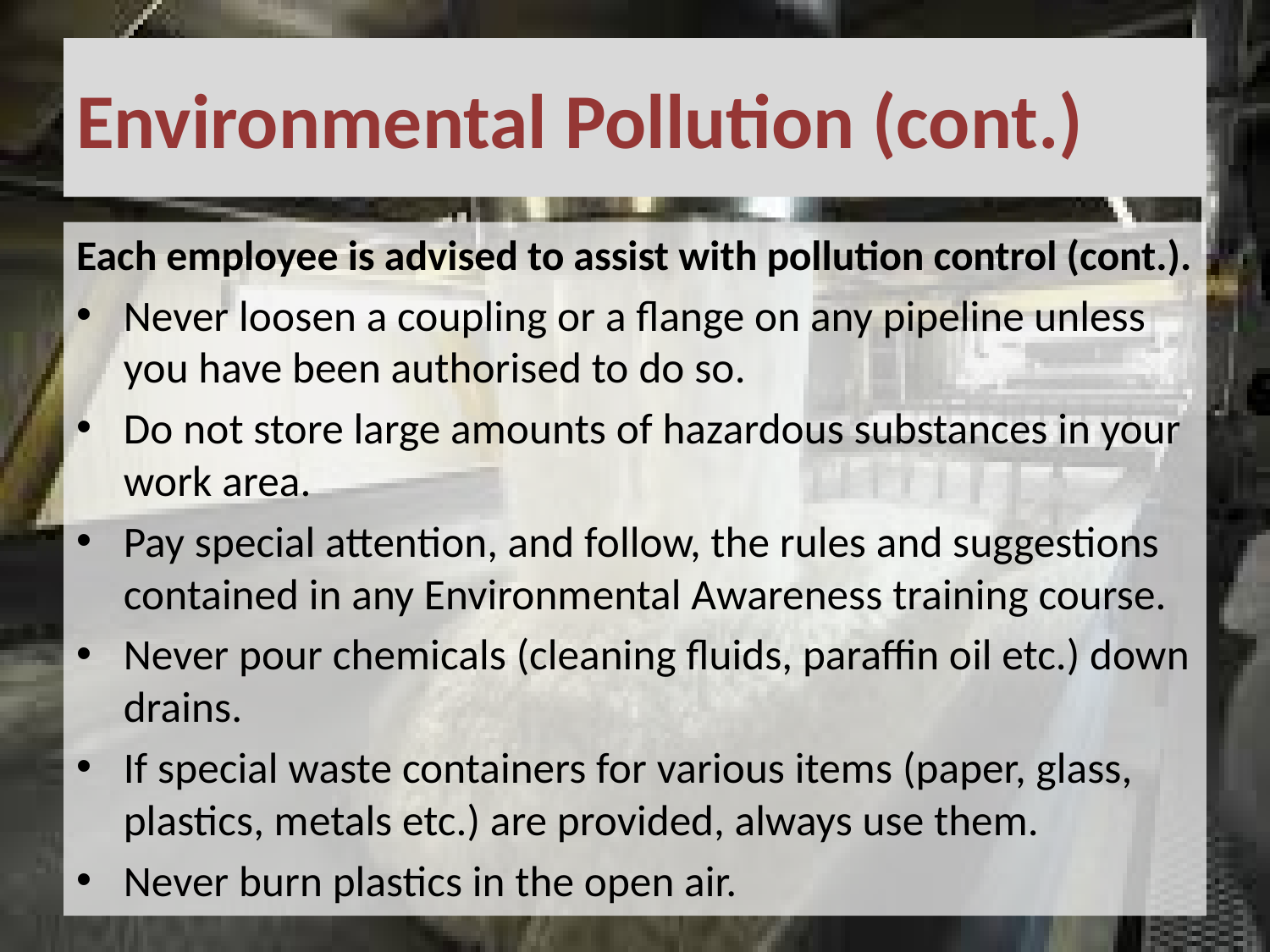

# Environmental Pollution (cont.)
Each employee is advised to assist with pollution control (cont.).
Never loosen a coupling or a flange on any pipeline unless you have been authorised to do so.
Do not store large amounts of hazardous substances in your work area.
Pay special attention, and follow, the rules and suggestions contained in any Environmental Awareness training course.
Never pour chemicals (cleaning fluids, paraffin oil etc.) down drains.
If special waste containers for various items (paper, glass, plastics, metals etc.) are provided, always use them.
Never burn plastics in the open air.